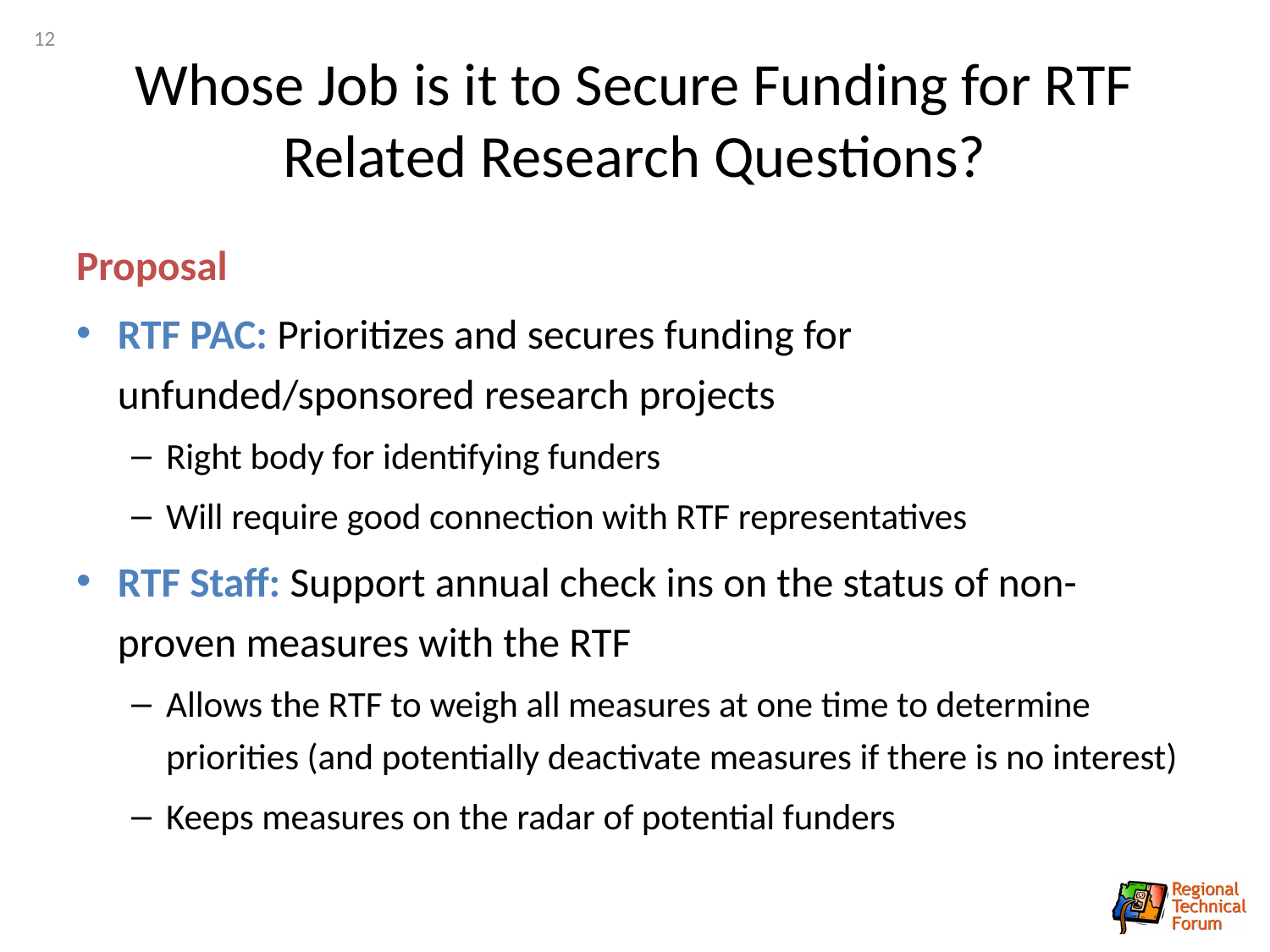

12
# Whose Job is it to Secure Funding for RTF Related Research Questions?
Proposal
RTF PAC: Prioritizes and secures funding for unfunded/sponsored research projects
Right body for identifying funders
Will require good connection with RTF representatives
RTF Staff: Support annual check ins on the status of non-proven measures with the RTF
Allows the RTF to weigh all measures at one time to determine priorities (and potentially deactivate measures if there is no interest)
Keeps measures on the radar of potential funders